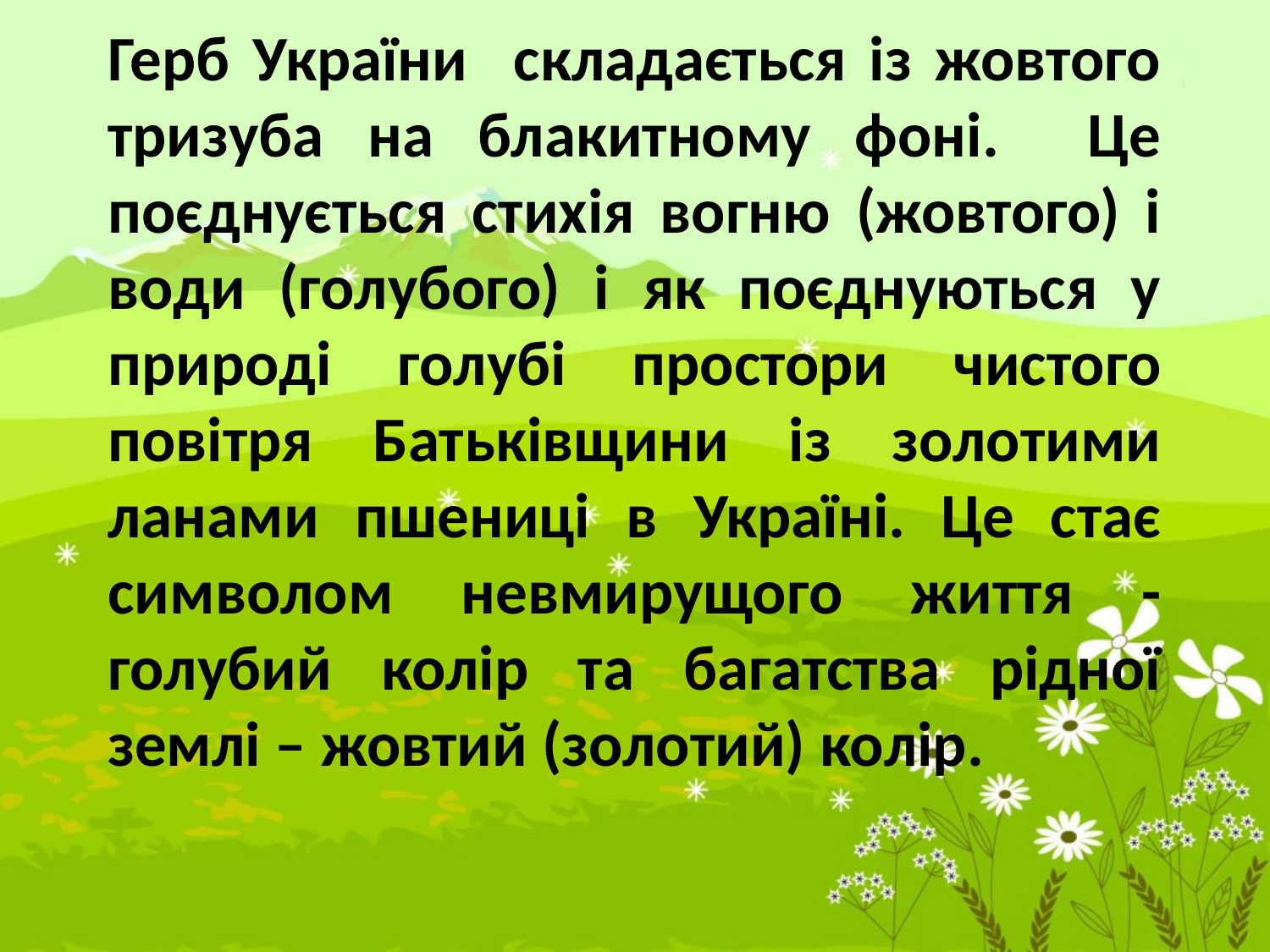

# Герб України  складається із жовтого тризуба на блакитному фоні.  Це поєднується стихія вогню (жовтого) і води (голубого) і як поєднуються у природі голубі простори чистого повітря Батьківщини із золотими ланами пшениці в Україні. Це стає символом невмирущого життя - голубий колір та багатства рідної землі – жовтий (золотий) колір.